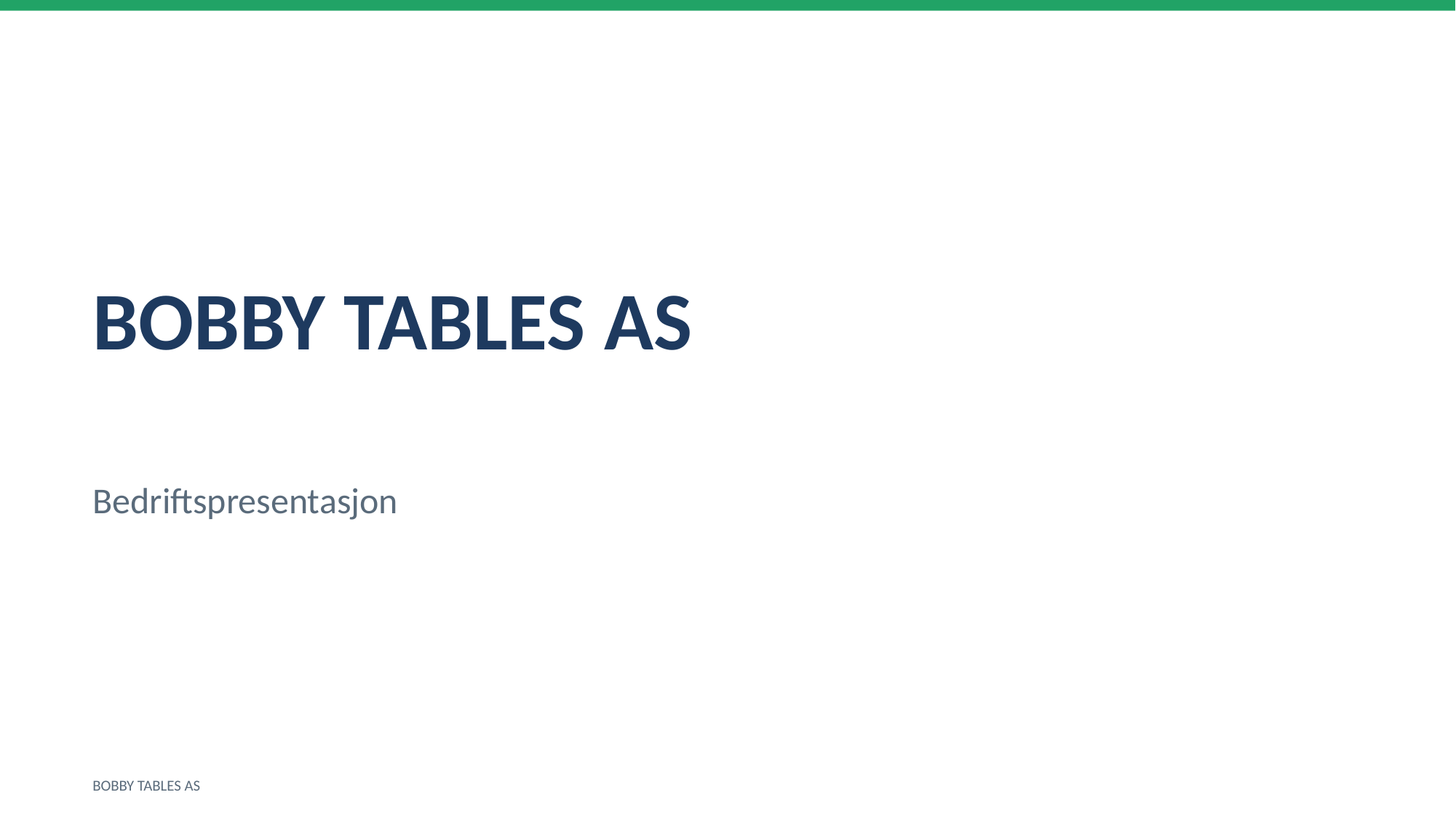

BOBBY TABLES AS
Bedriftspresentasjon
BOBBY TABLES AS